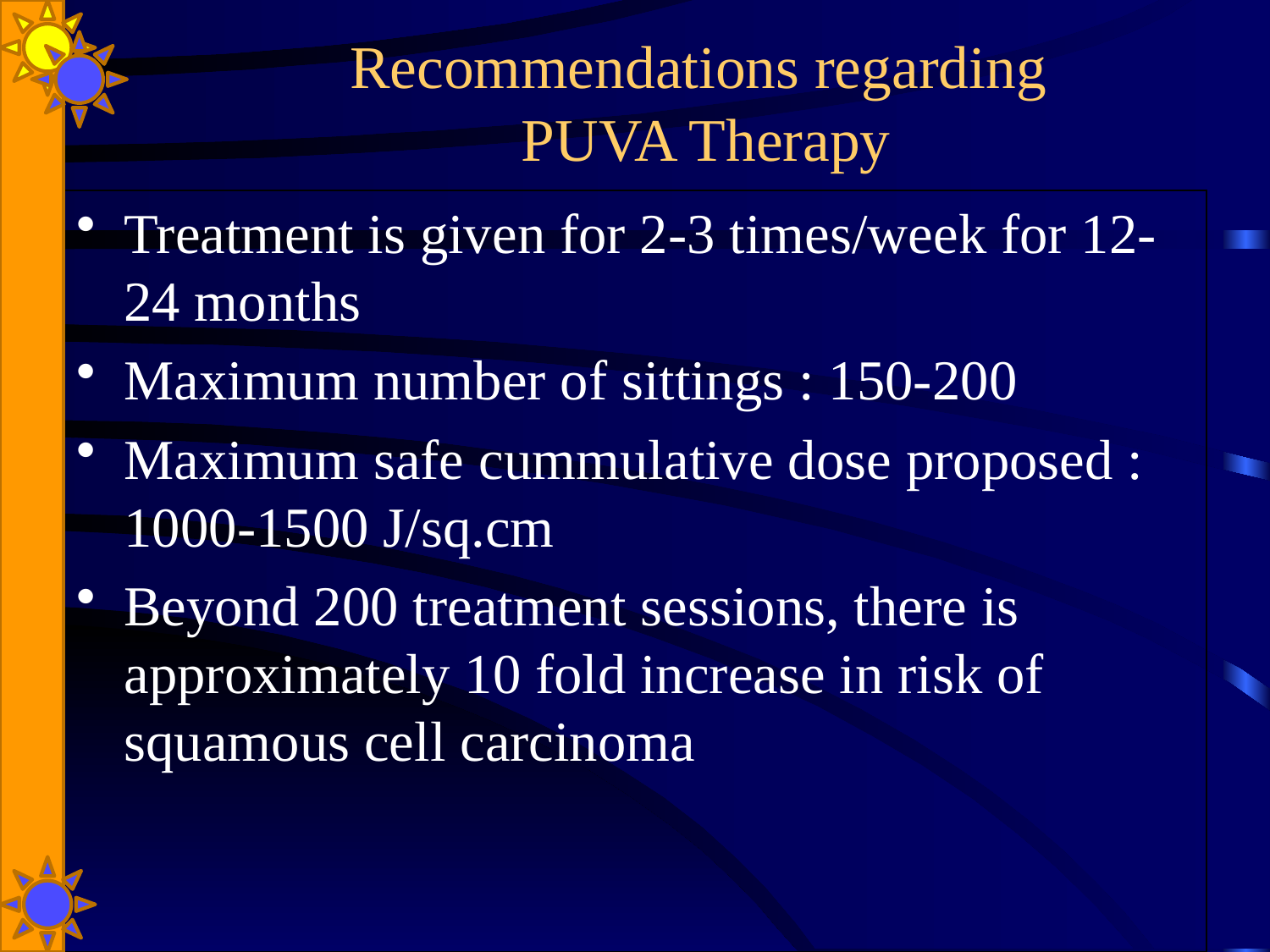

# Recommendations regarding PUVA Therapy

Treatment is given for 2-3 times/week for 12-24 months
Maximum number of sittings : 150-200
Maximum safe cummulative dose proposed : 1000-1500 J/sq.cm
Beyond 200 treatment sessions, there is approximately 10 fold increase in risk of squamous cell carcinoma